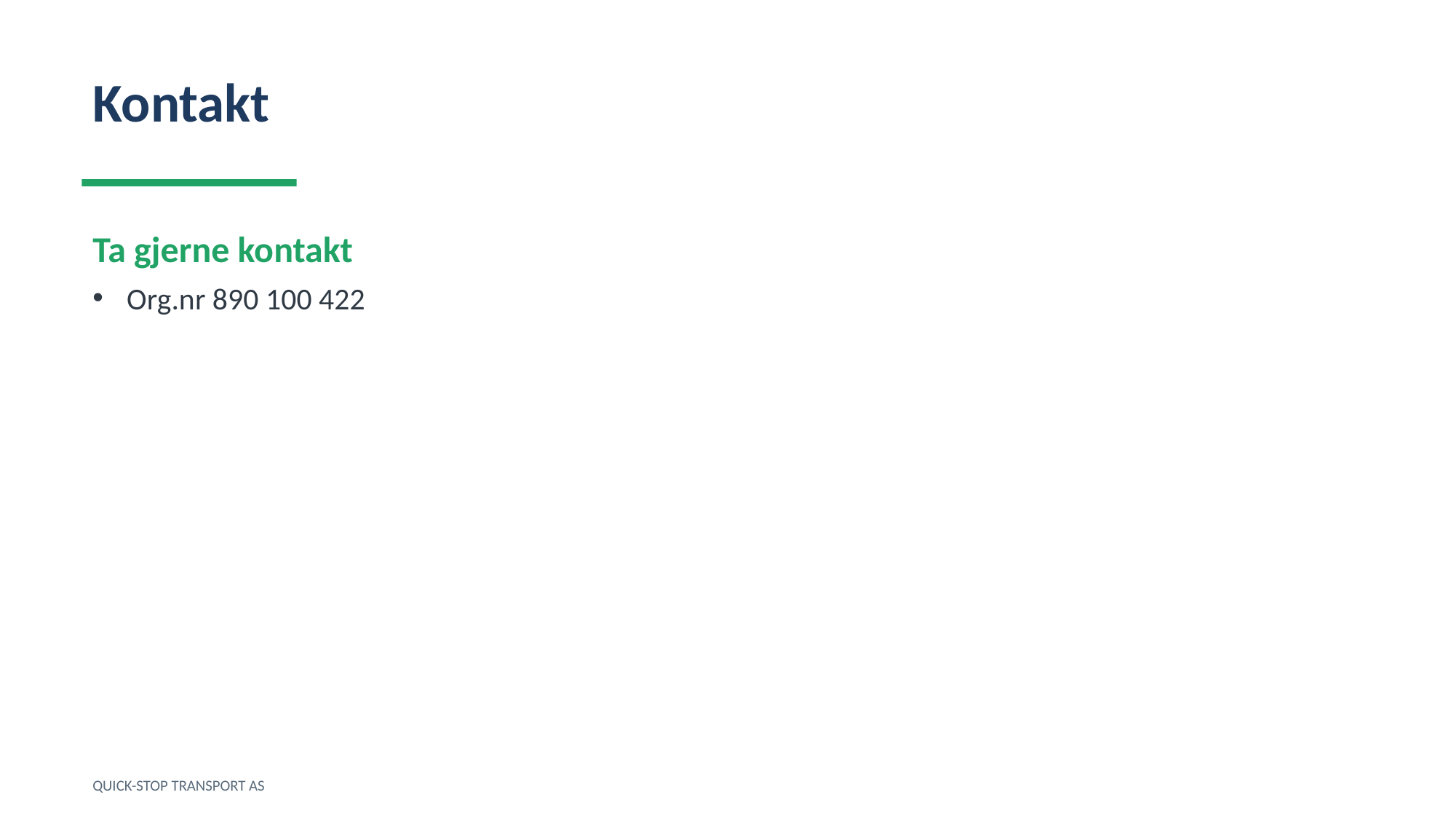

Kontakt

Ta gjerne kontakt
Org.nr 890 100 422
QUICK-STOP TRANSPORT AS